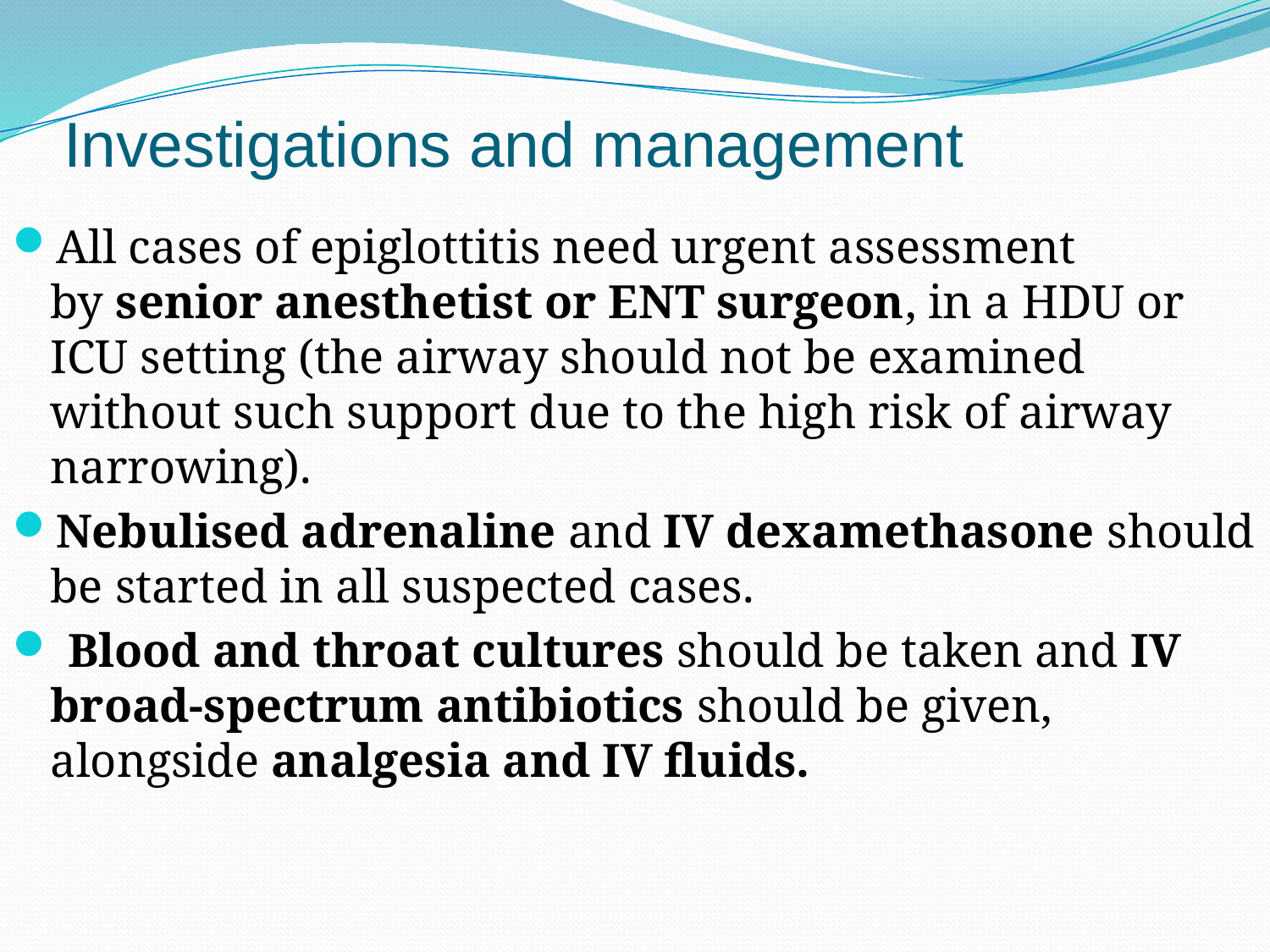

# Investigations and management
All cases of epiglottitis need urgent assessment by senior anesthetist or ENT surgeon, in a HDU or ICU setting (the airway should not be examined without such support due to the high risk of airway narrowing).
Nebulised adrenaline and IV dexamethasone should be started in all suspected cases.
 Blood and throat cultures should be taken and IV broad-spectrum antibiotics should be given, alongside analgesia and IV fluids.